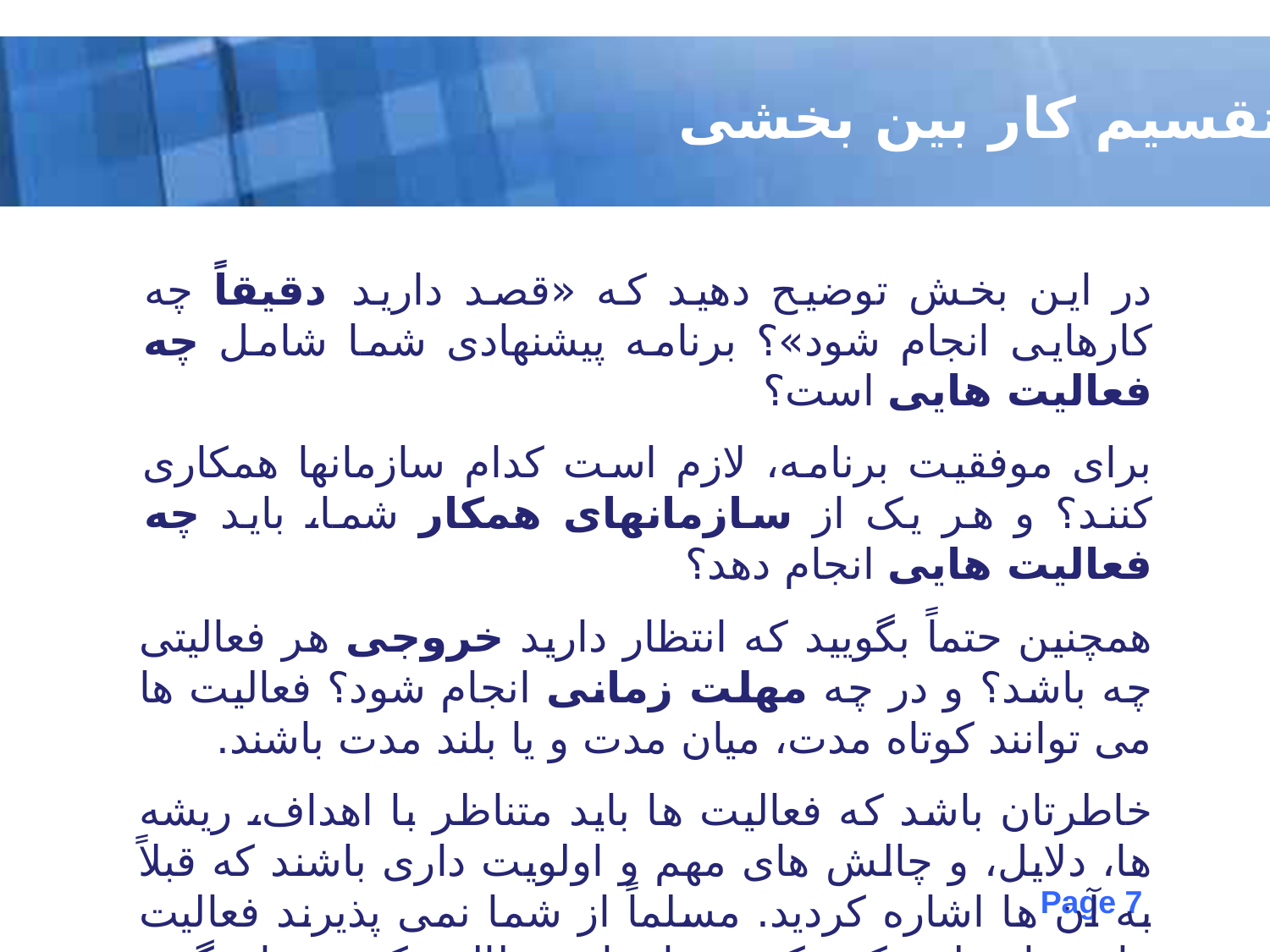

تقسیم کار بین بخشی
در این بخش توضیح دهید که «قصد دارید دقیقاً چه کارهایی انجام شود»؟ برنامه پیشنهادی شما شامل چه فعالیت هایی است؟
برای موفقیت برنامه، لازم است کدام سازمانها همکاری کنند؟ و هر یک از سازمانهای همکار شما، باید چه فعالیت هایی انجام دهد؟
همچنین حتماً بگویید که انتظار دارید خروجی هر فعالیتی چه باشد؟ و در چه مهلت زمانی انجام شود؟ فعالیت ها می توانند کوتاه مدت، میان مدت و یا بلند مدت باشند.
خاطرتان باشد که فعالیت ها باید متناظر با اهداف، ریشه ها، دلایل، و چالش های مهم و اولویت داری باشند که قبلاً به آن ها اشاره کردید. مسلماً از شما نمی پذیرند فعالیت هایی را مطرح کنید که در راستای مطالبی که خودتان گفته بودید، نباشند!
(حداکثر پنج اسلاید)